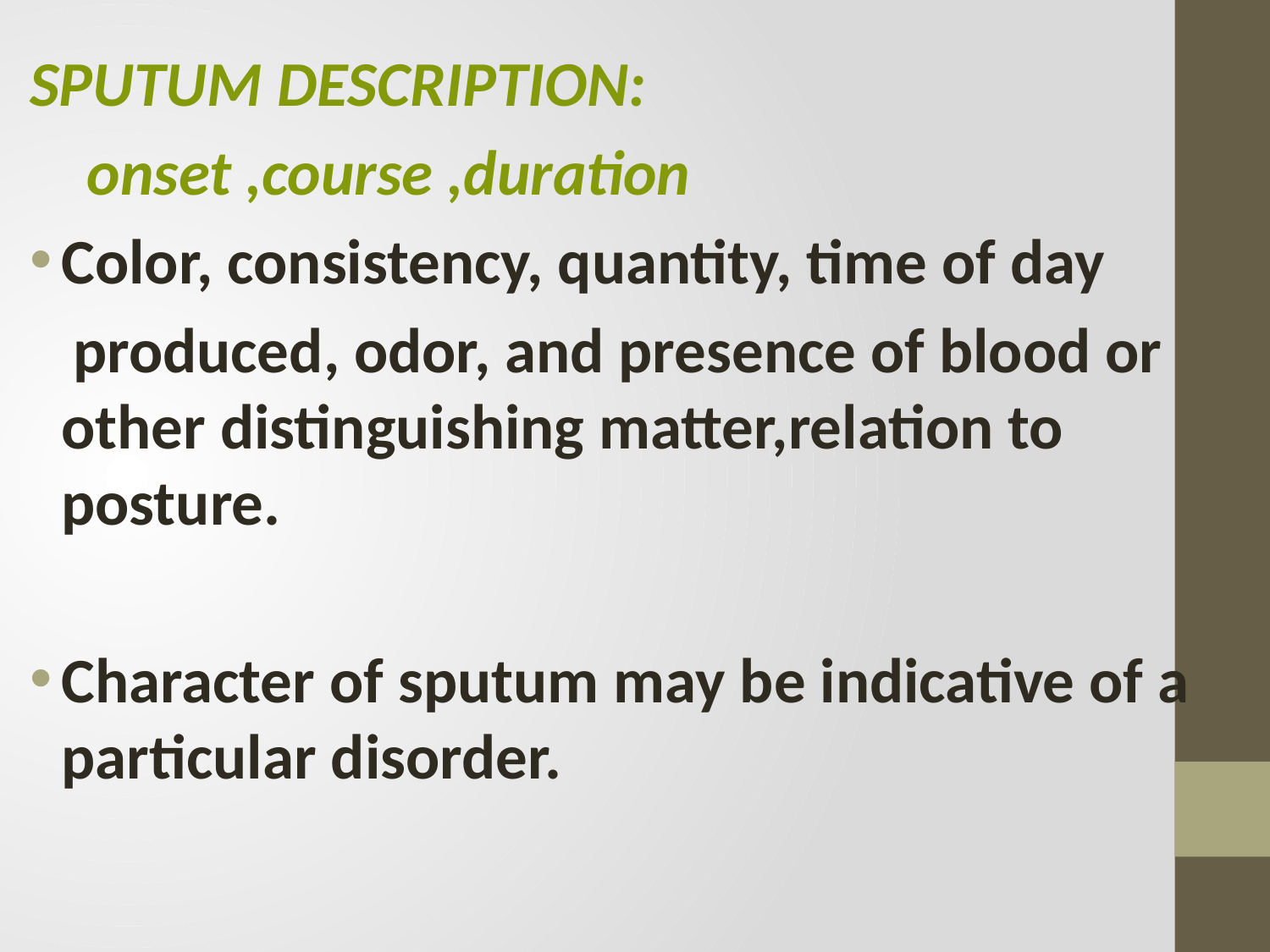

SPUTUM DESCRIPTION:
    onset ,course ,duration
Color, consistency, quantity, time of day
   produced, odor, and presence of blood or other distinguishing matter,relation to posture.

Character of sputum may be indicative of a particular disorder.